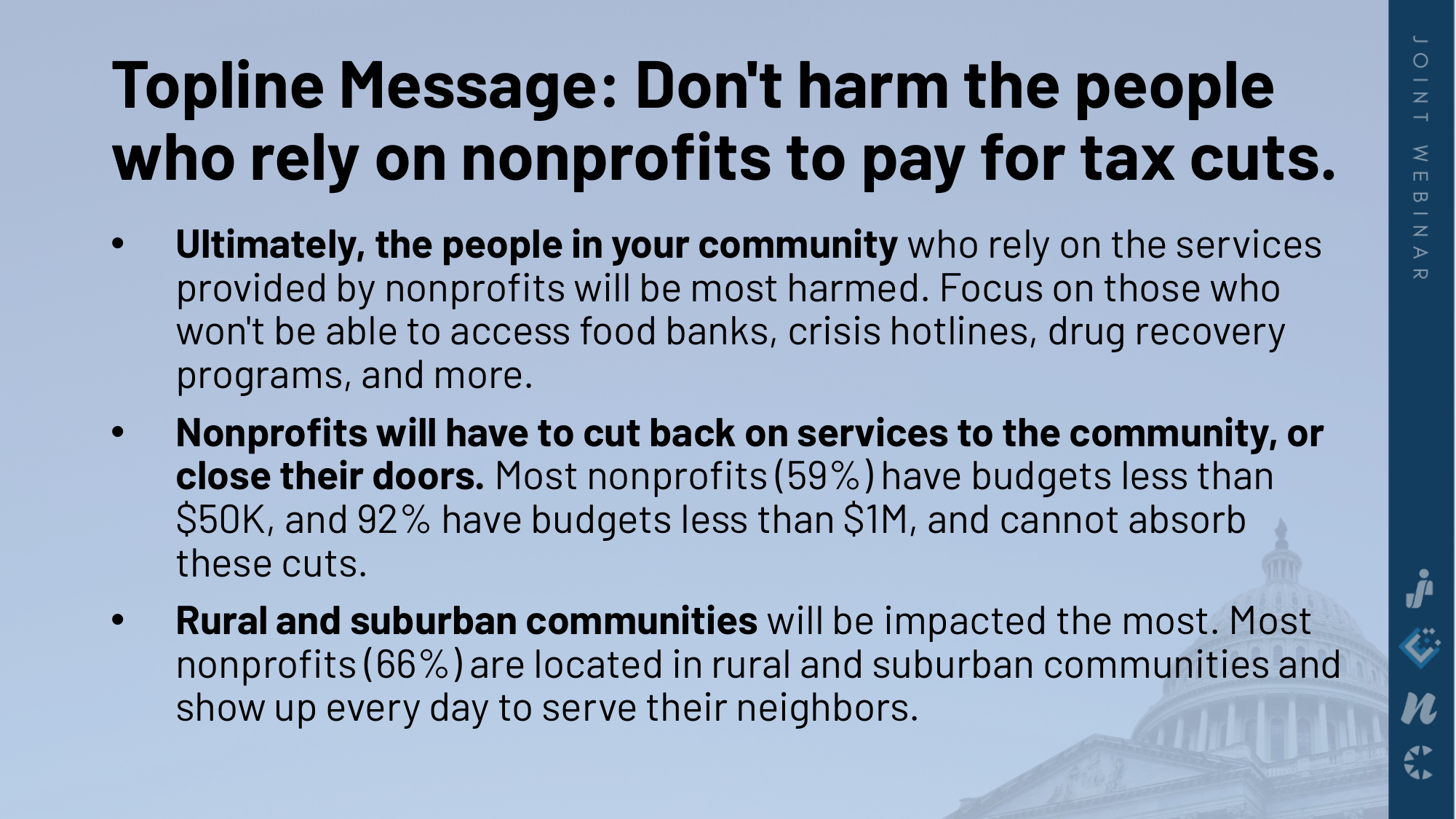

# Topline Message: Don't harm the people who rely on nonprofits to pay for tax cuts.
Ultimately, the people in your community who rely on the services provided by nonprofits will be most harmed. Focus on those who won't be able to access food banks, crisis hotlines, drug recovery programs, and more.
Nonprofits will have to cut back on services to the community, or close their doors. Most nonprofits (59%) have budgets less than $50K, and 92% have budgets less than $1M, and cannot absorb these cuts.
Rural and suburban communities will be impacted the most. Most nonprofits (66%) are located in rural and suburban communities and show up every day to serve their neighbors.